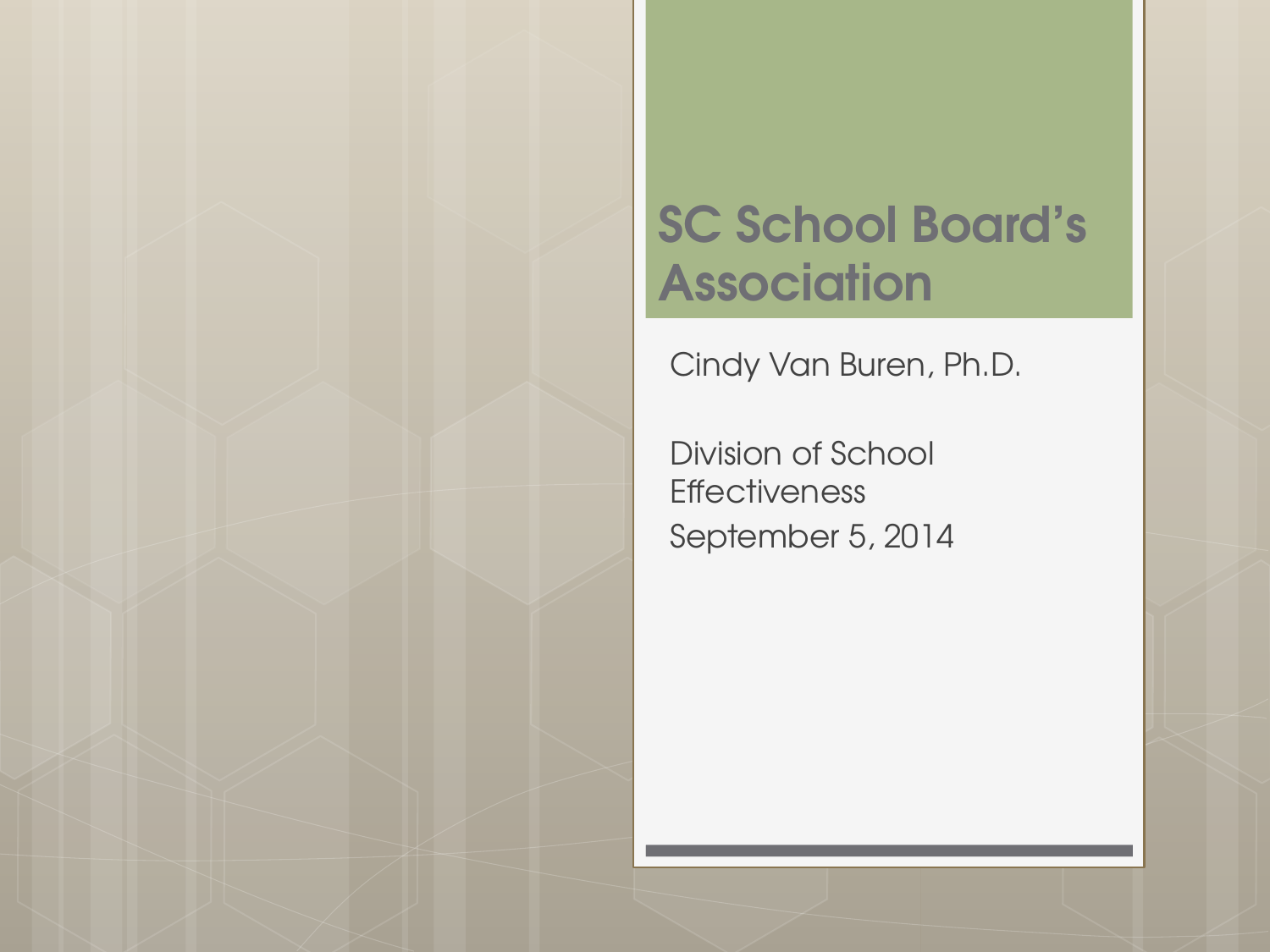

# SC School Board’s Association
Cindy Van Buren, Ph.D.

Division of School Effectiveness
September 5, 2014